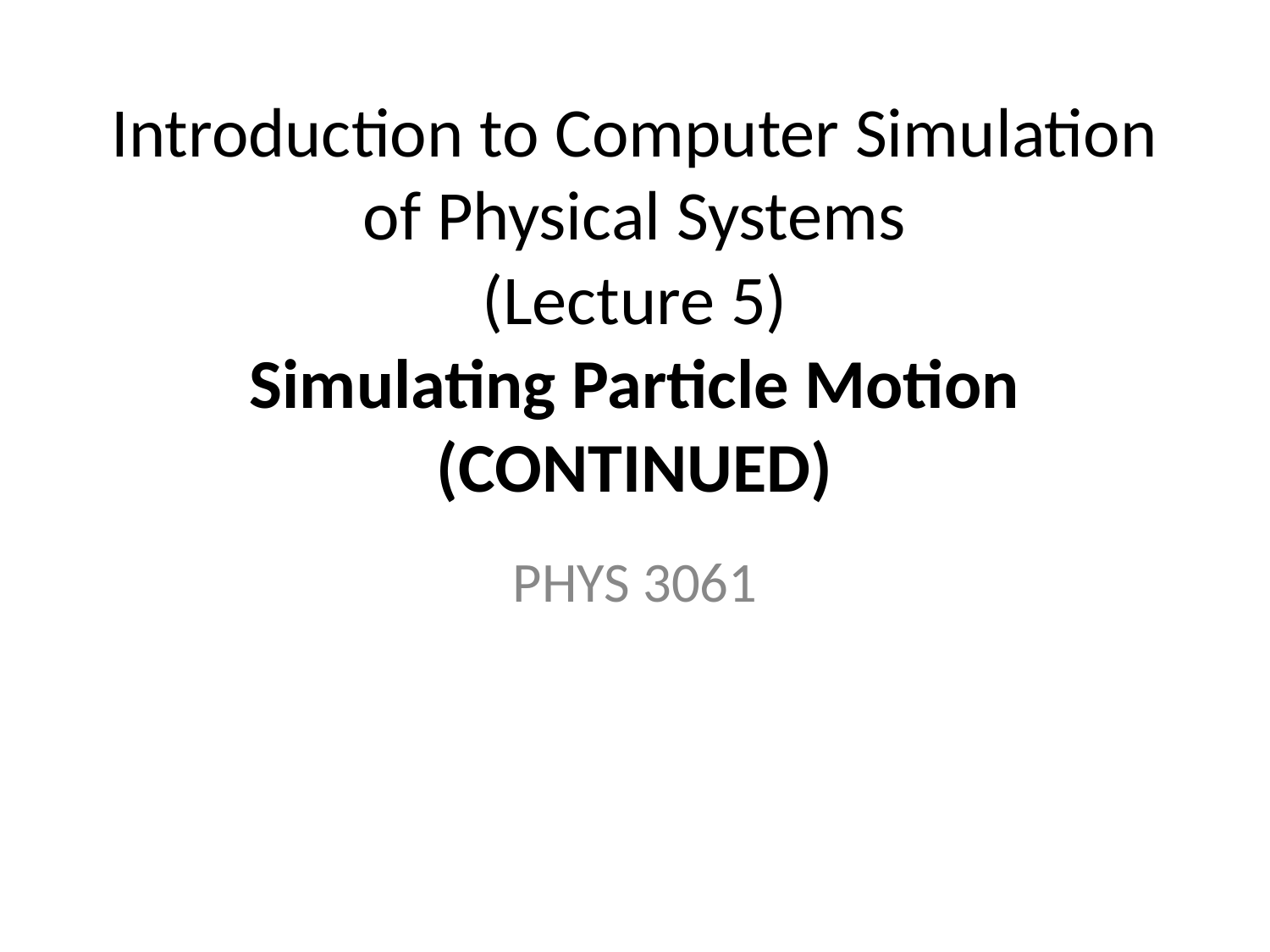

# Introduction to Computer Simulation of Physical Systems (Lecture 5) Simulating Particle Motion (CONTINUED)
PHYS 3061